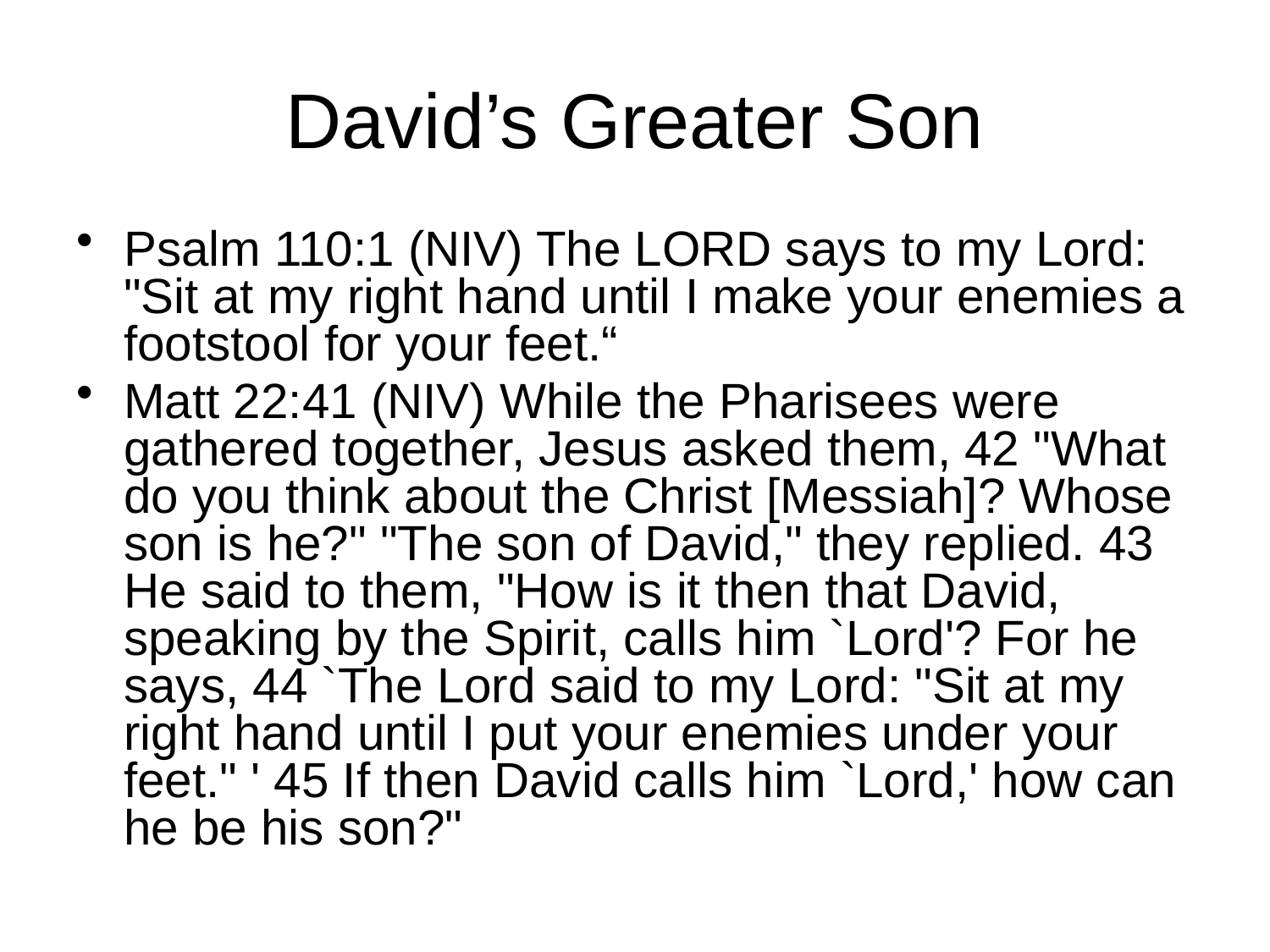

# David’s Greater Son
Psalm 110:1 (NIV) The LORD says to my Lord: "Sit at my right hand until I make your enemies a footstool for your feet.“
Matt 22:41 (NIV) While the Pharisees were gathered together, Jesus asked them, 42 "What do you think about the Christ [Messiah]? Whose son is he?" "The son of David," they replied. 43 He said to them, "How is it then that David, speaking by the Spirit, calls him `Lord'? For he says, 44 `The Lord said to my Lord: "Sit at my right hand until I put your enemies under your feet." ' 45 If then David calls him `Lord,' how can he be his son?"